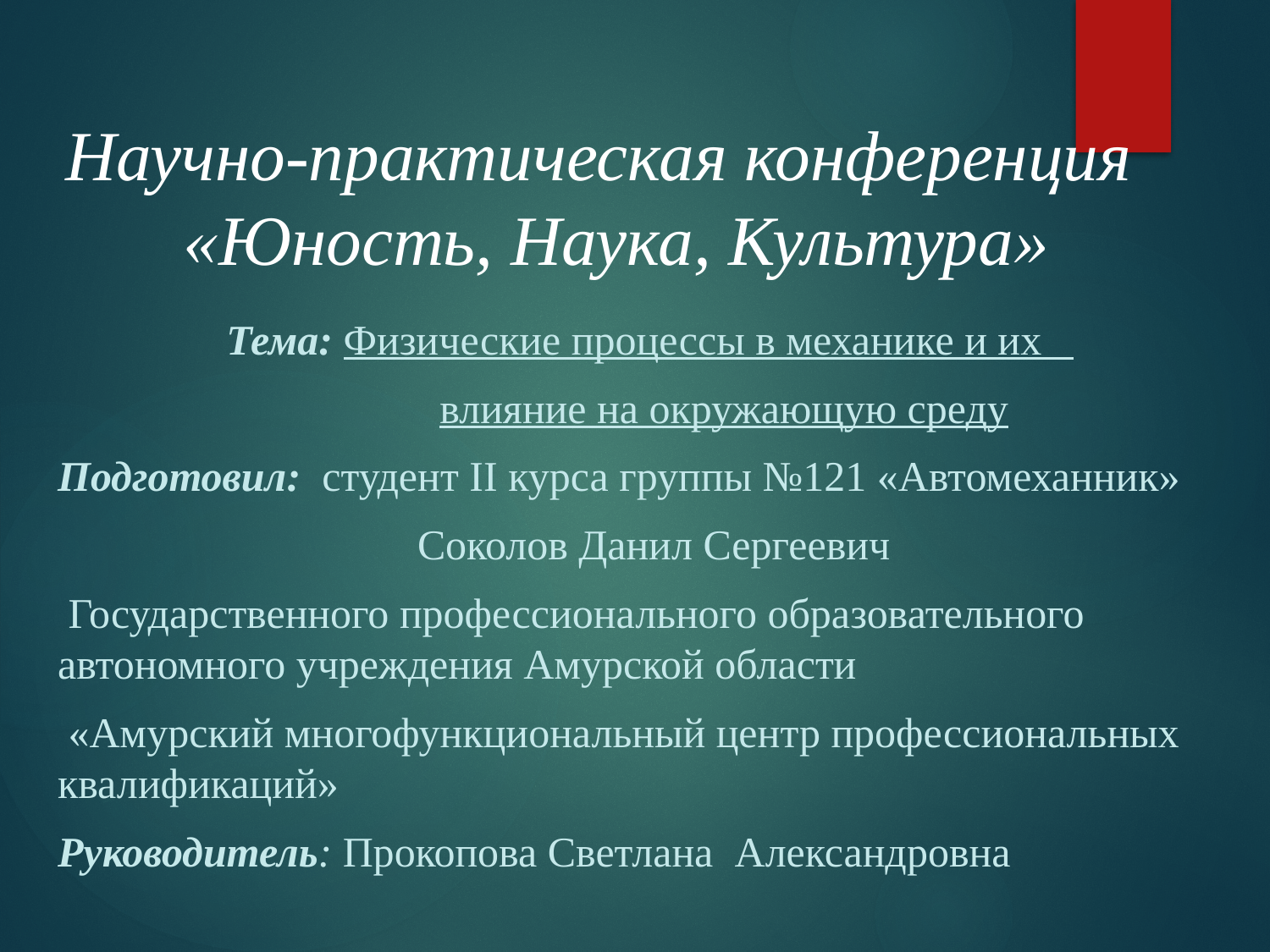

# Научно-практическая конференция «Юность, Наука, Культура»
Тема: Физические процессы в механике и их
              влияние на окружающую среду
Подготовил:  студент II курса группы №121 «Автомеханник»
                                  Соколов Данил Сергеевич
 Государственного профессионального образовательного автономного учреждения Амурской области
 «Амурский многофункциональный центр профессиональных квалификаций»
Руководитель: Прокопова Светлана  Александровна